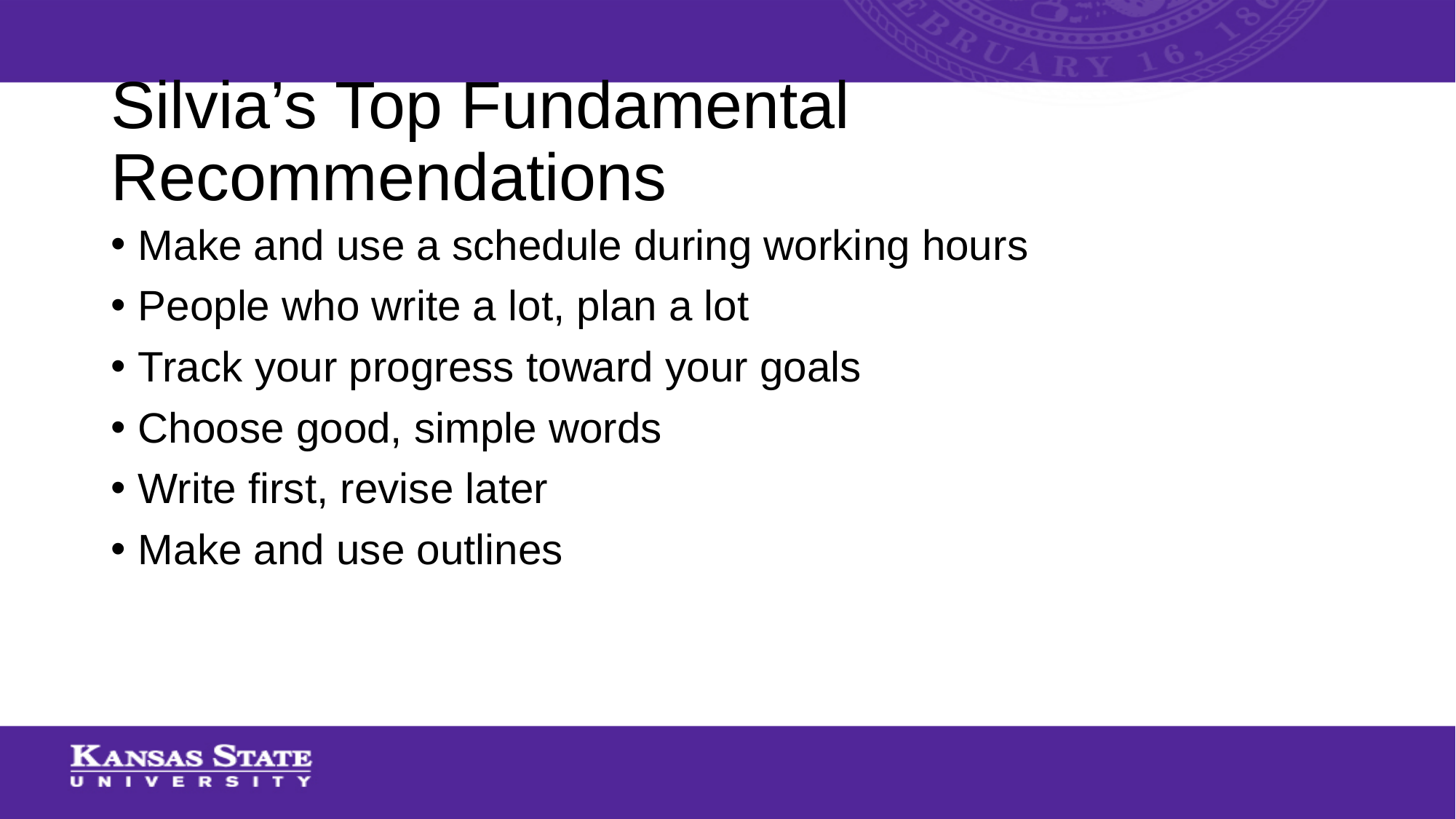

# Silvia’s Top Fundamental Recommendations
Make and use a schedule during working hours
People who write a lot, plan a lot
Track your progress toward your goals
Choose good, simple words
Write first, revise later
Make and use outlines